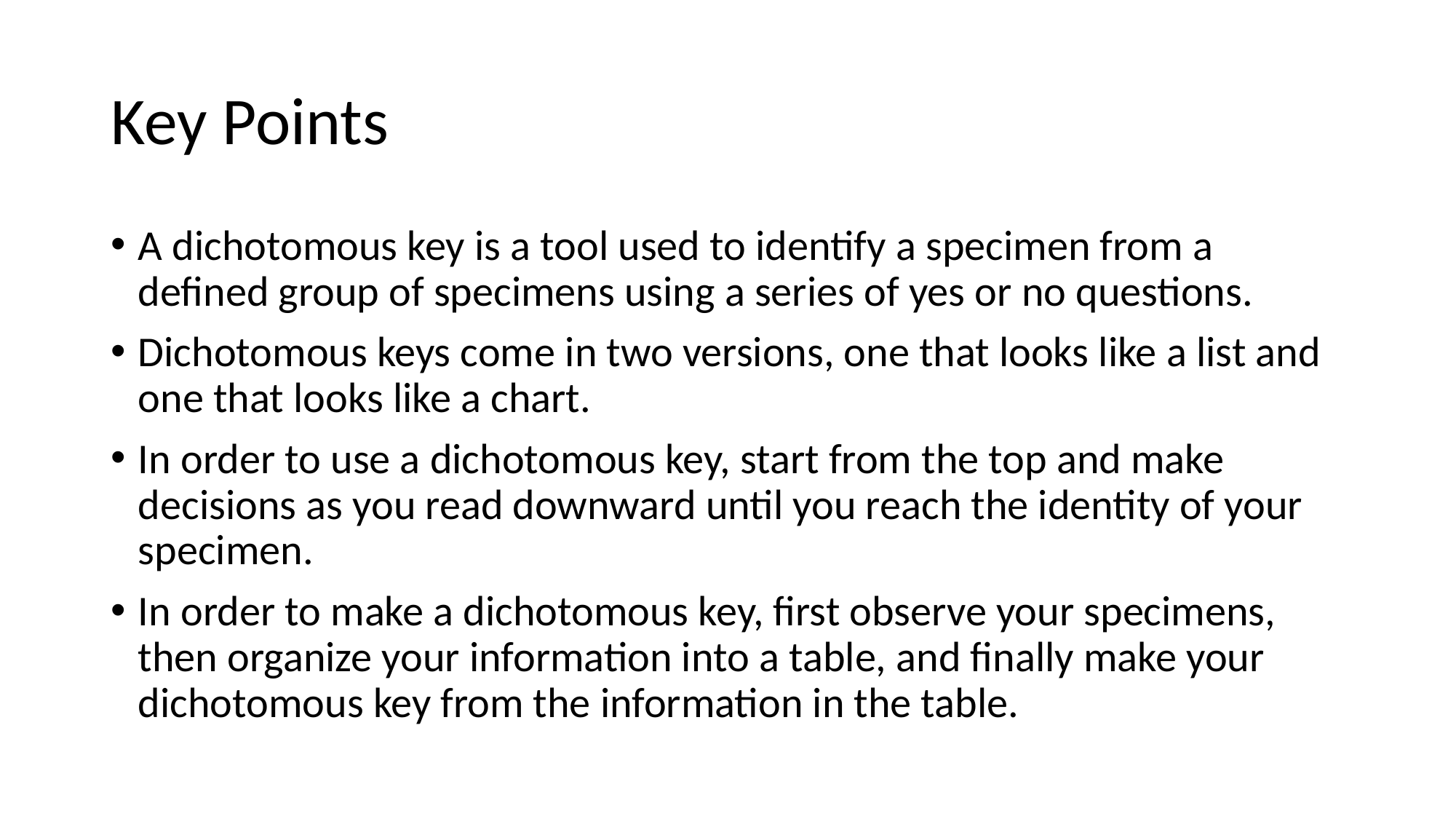

# Key Points
A dichotomous key is a tool used to identify a specimen from a defined group of specimens using a series of yes or no questions.
Dichotomous keys come in two versions, one that looks like a list and one that looks like a chart.
In order to use a dichotomous key, start from the top and make decisions as you read downward until you reach the identity of your specimen.
In order to make a dichotomous key, first observe your specimens, then organize your information into a table, and finally make your dichotomous key from the information in the table.